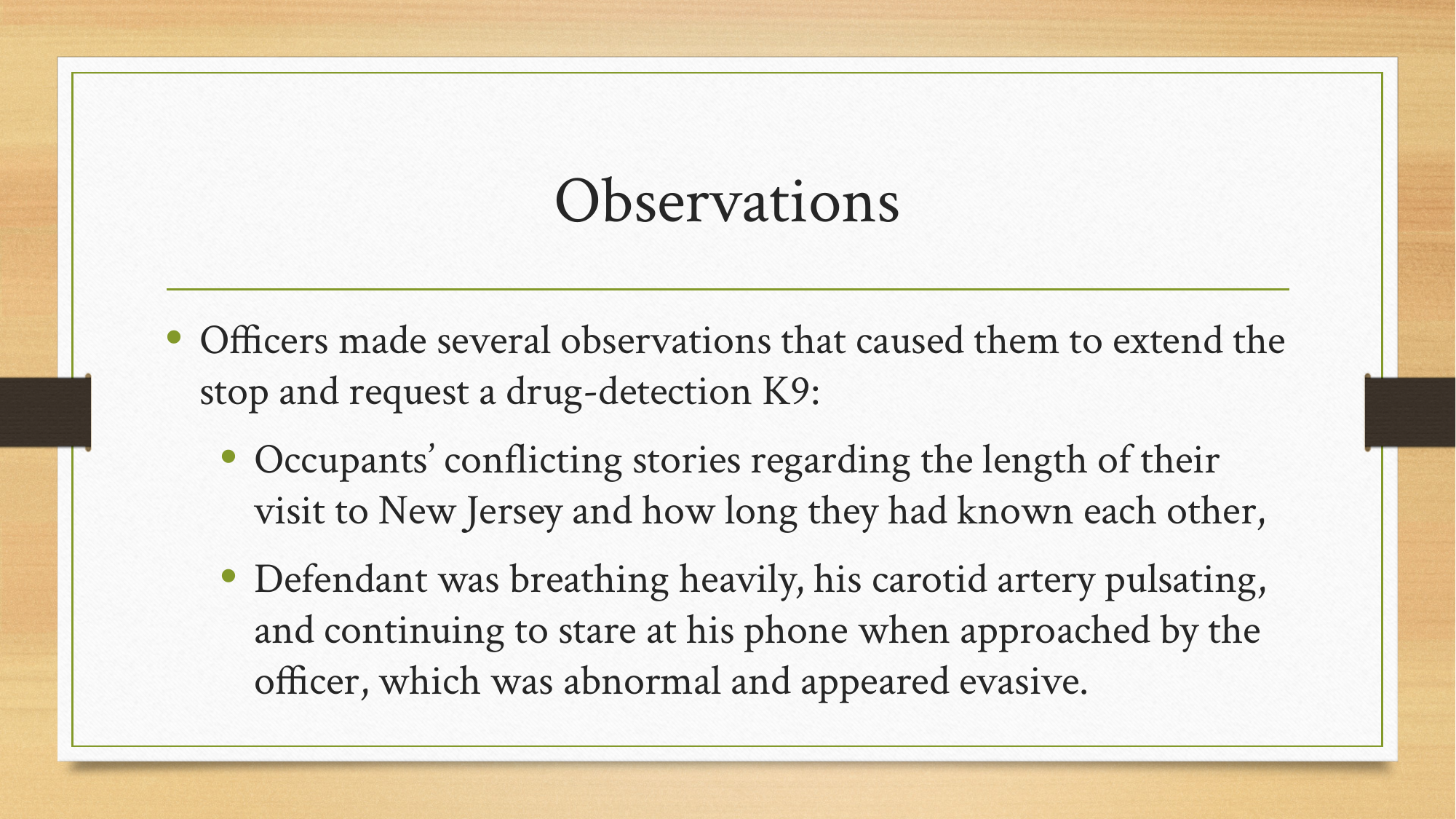

# Observations
Officers made several observations that caused them to extend the stop and request a drug-detection K9:
Occupants’ conflicting stories regarding the length of their visit to New Jersey and how long they had known each other,
Defendant was breathing heavily, his carotid artery pulsating, and continuing to stare at his phone when approached by the officer, which was abnormal and appeared evasive.